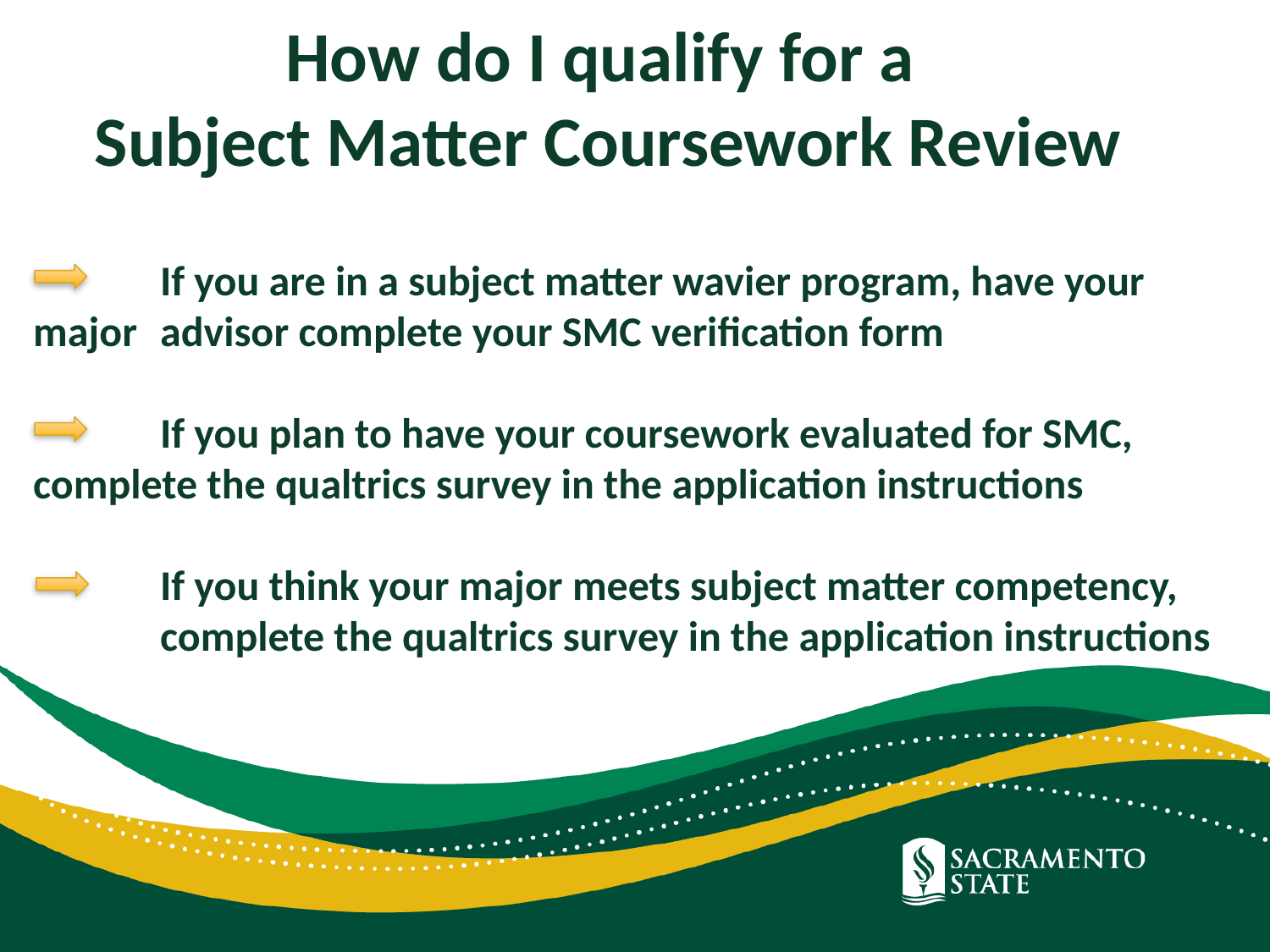

How do I qualify for a
Subject Matter Coursework Review
	If you are in a subject matter wavier program, have your major 	advisor complete your SMC verification form

	If you plan to have your coursework evaluated for SMC, 	complete the qualtrics survey in the application instructions

	If you think your major meets subject matter competency, 	complete the qualtrics survey in the application instructions